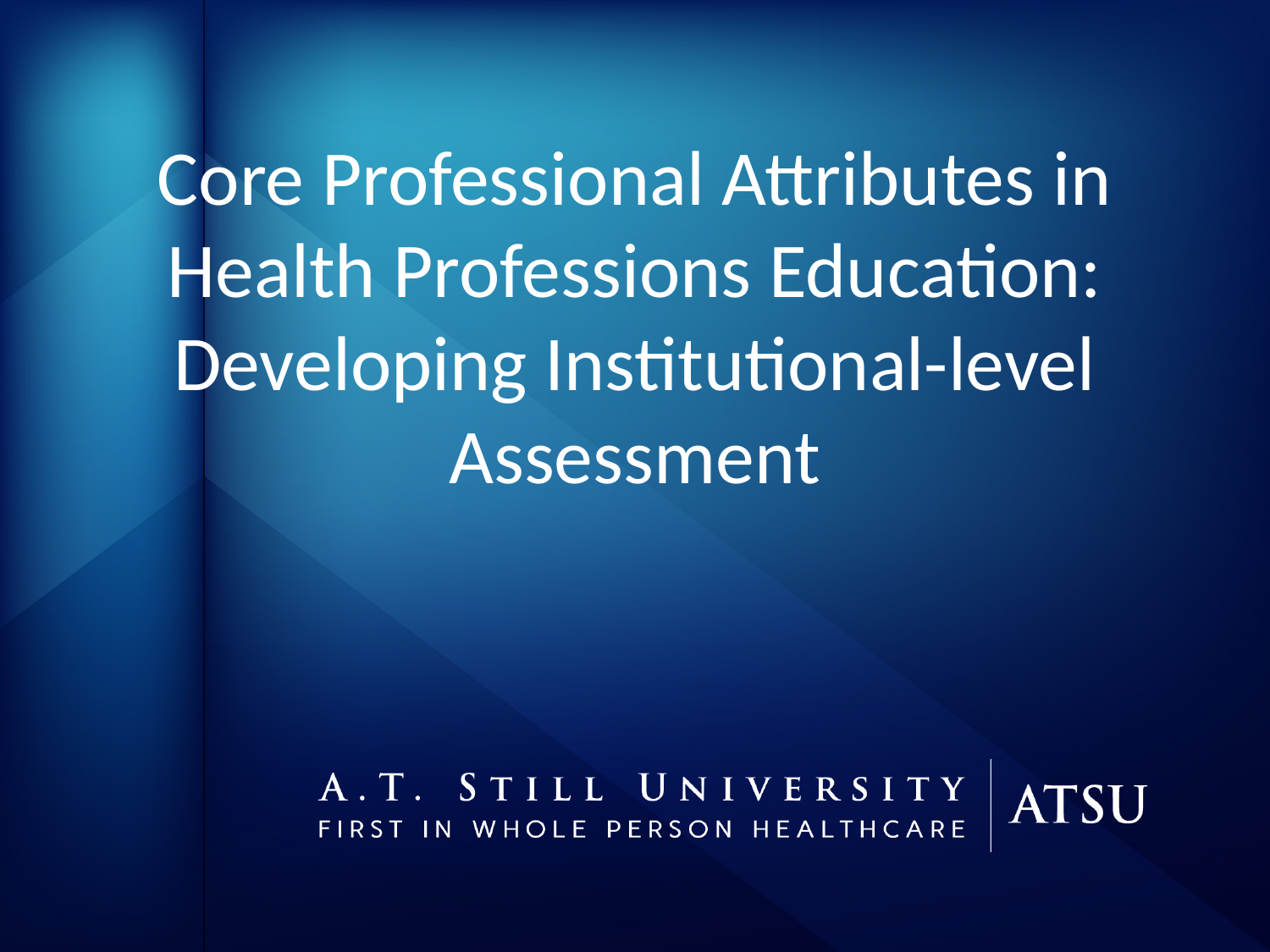

# Core Professional Attributes in Health Professions Education: Developing Institutional-level Assessment